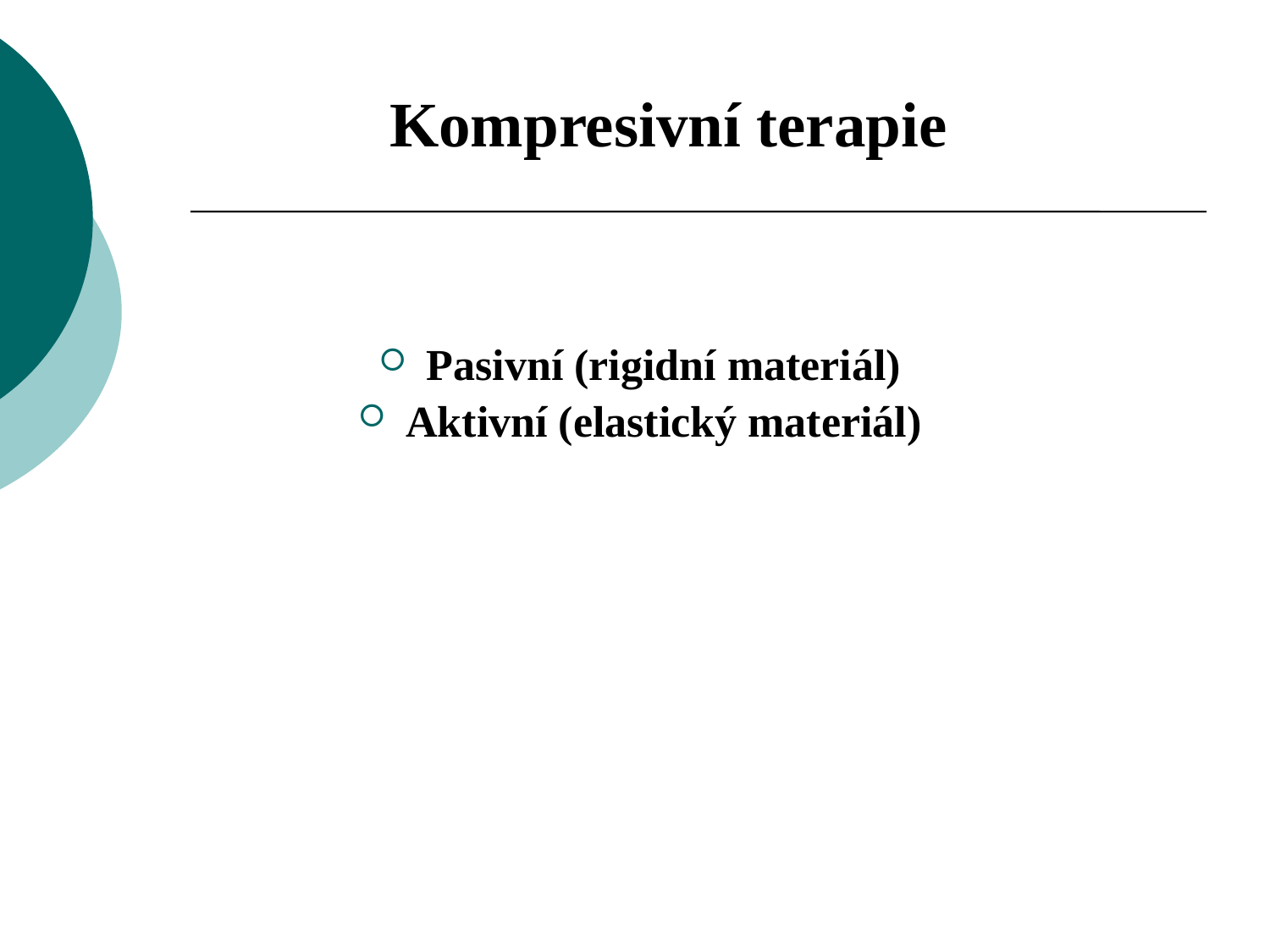

Kompresivní terapie
Pasivní (rigidní materiál)
Aktivní (elastický materiál)